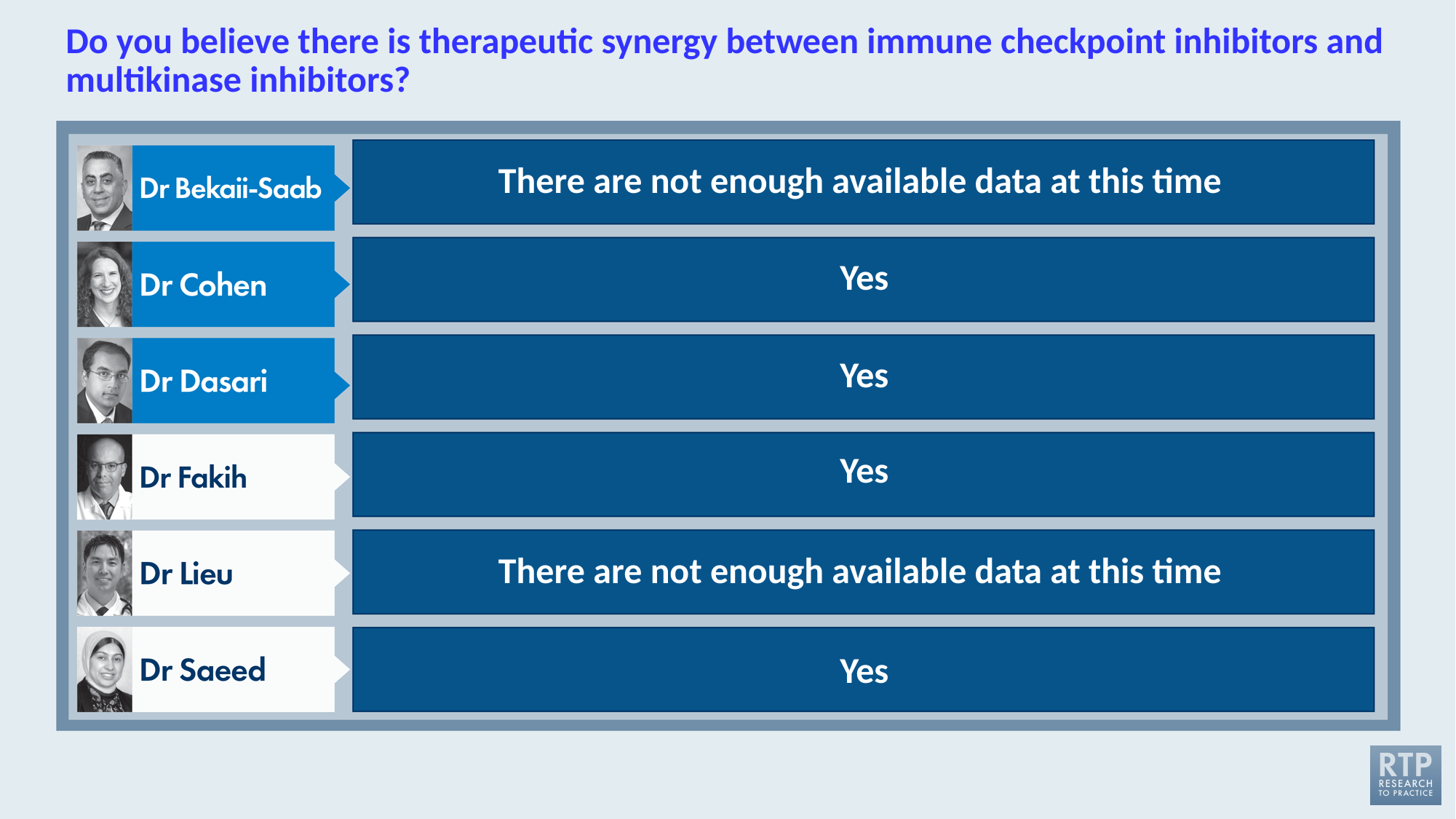

# Do you believe there is therapeutic synergy between immune checkpoint inhibitors and multikinase inhibitors?
There are not enough available data at this time
Yes
Yes
Yes
There are not enough available data at this time
Yes